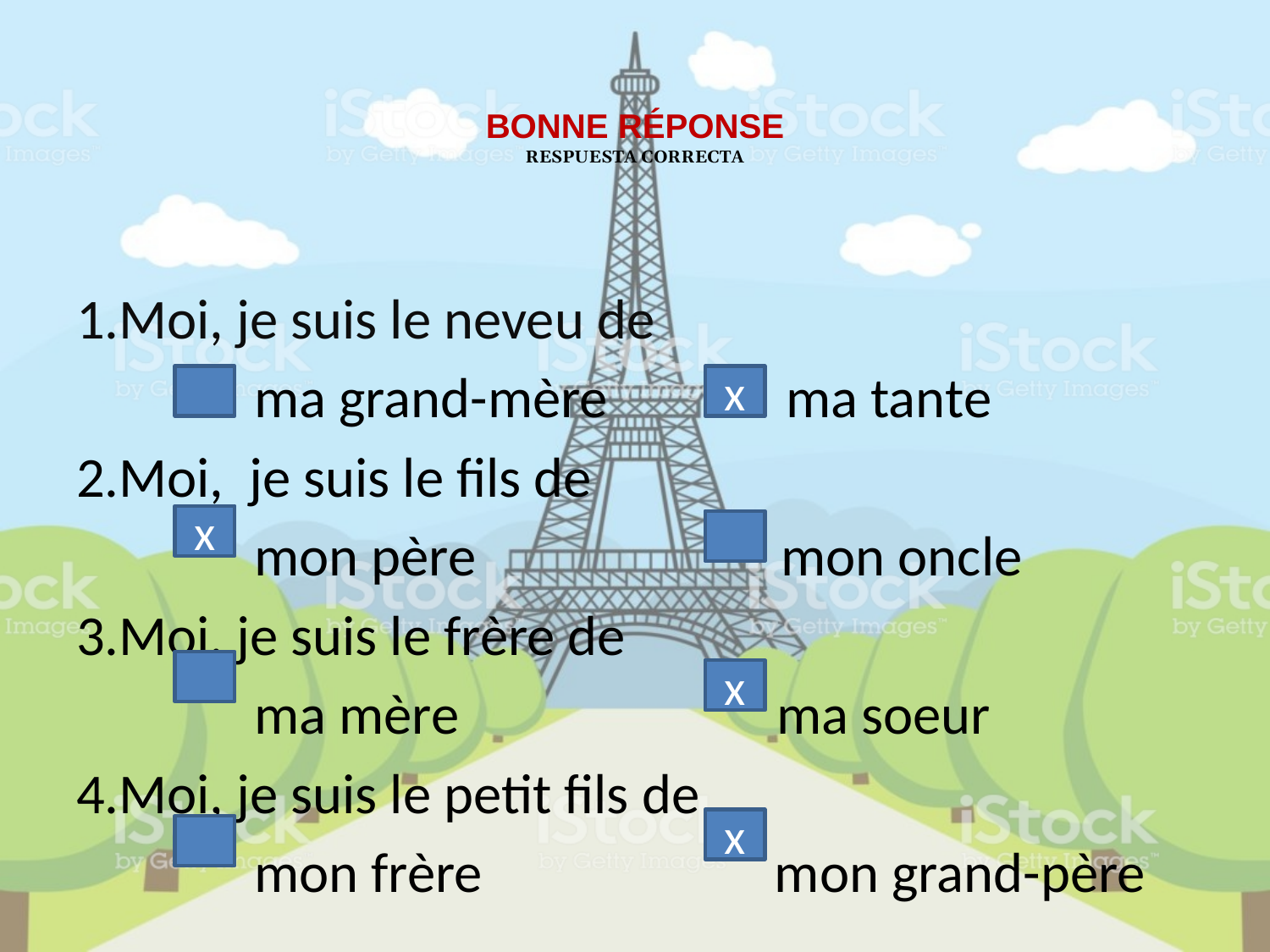

# BONNE RÉPONSE RESPUESTA CORRECTA
1.Moi, je suis le neveu de
              ma grand-mère              ma tante
2.Moi,  je suis le fils de
              mon père                        mon oncle
3.Moi, je suis le frère de
              ma mère                         ma soeur
4.Moi, je suis le petit fils de
              mon frère                       mon grand-père

x
x

x
x